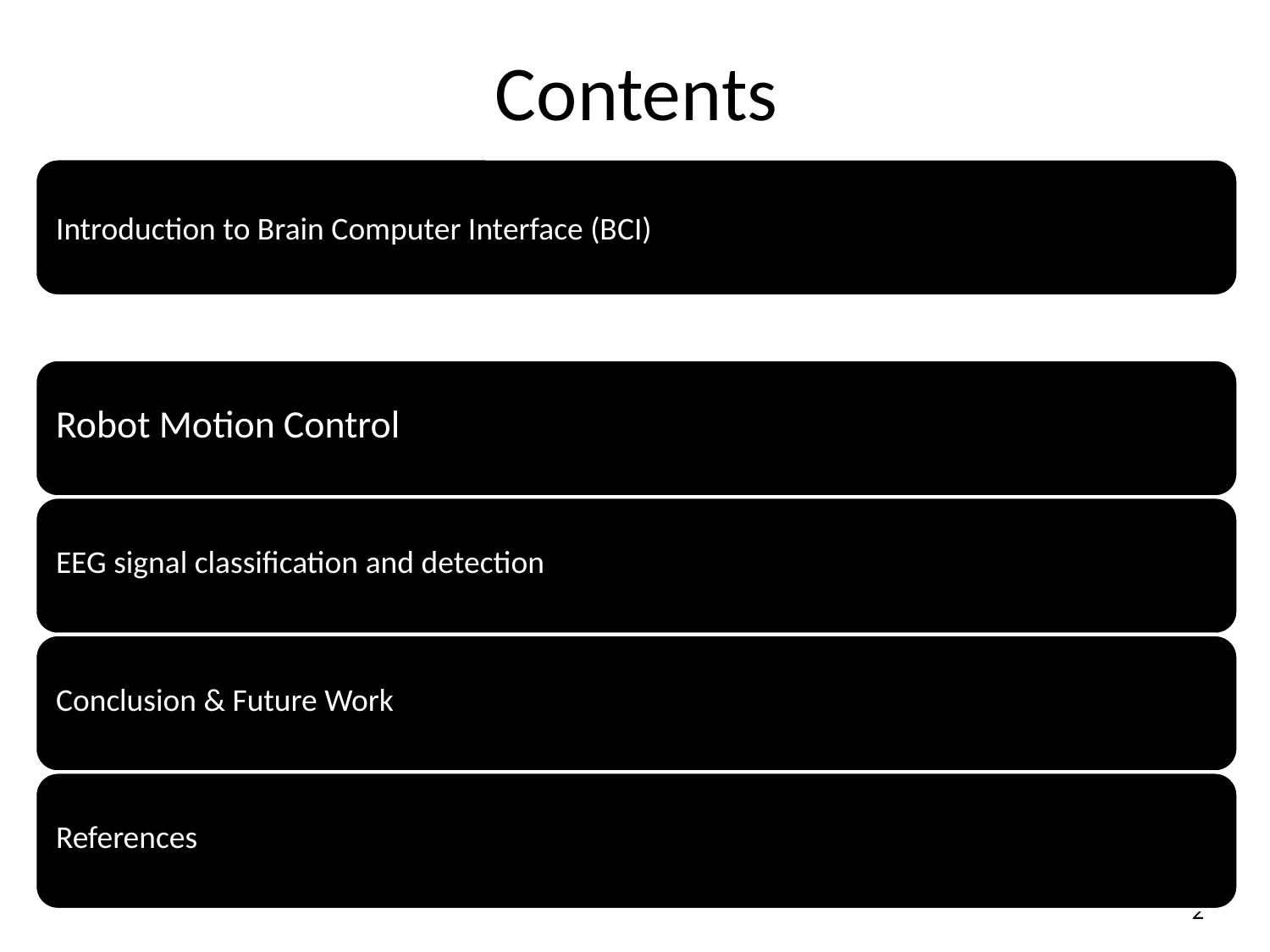

# Contents
Introduction to Brain Computer Interface (BCI)
Robot Motion Control
EEG signal classification and detection
References
Conclusion & Future Work
2